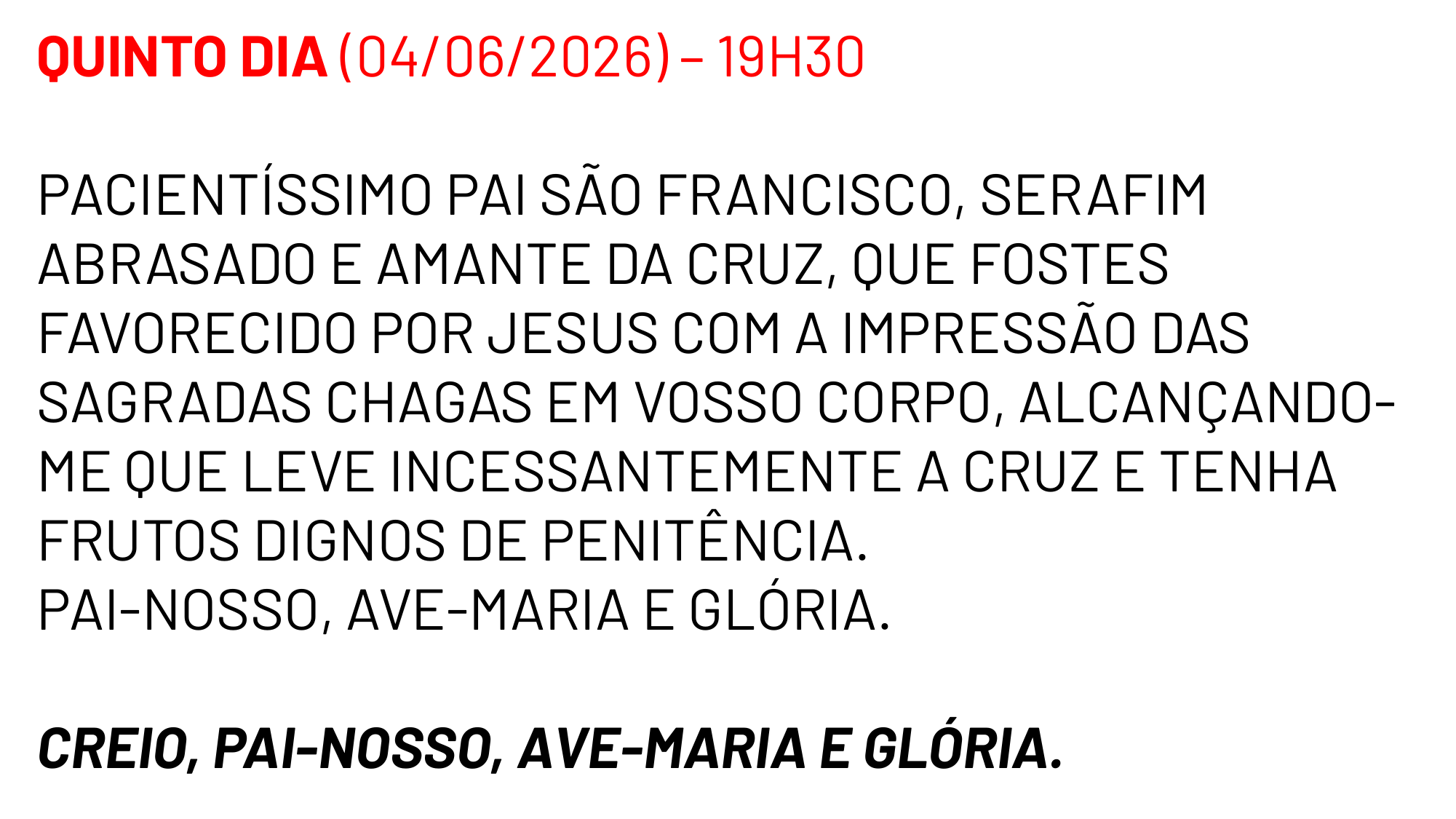

Quinto Dia (04/06/2026) – 19h30

Pacientíssimo pai São Francisco, Serafim abrasado e amante da cruz, que fostes favorecido por Jesus com a impressão das Sagradas Chagas em vosso corpo, alcançando-me que leve incessantemente a cruz e tenha frutos dignos de penitência.
Pai-Nosso, Ave-Maria e Glória.

Creio, Pai-Nosso, Ave-Maria e Glória.